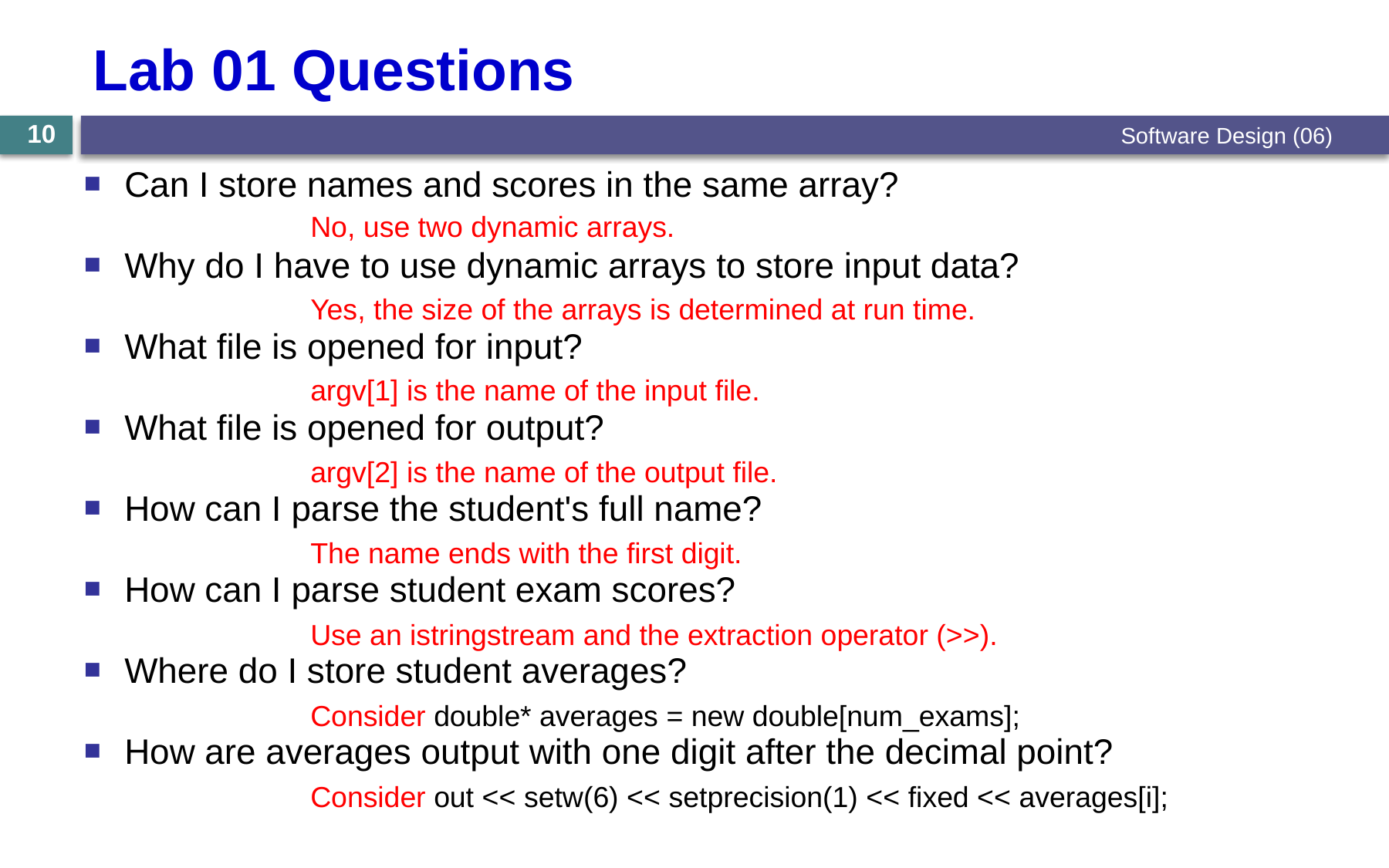

# Lab 01 Questions
10
Software Design (06)
Can I store names and scores in the same array?
Why do I have to use dynamic arrays to store input data?
What file is opened for input?
What file is opened for output?
How can I parse the student's full name?
How can I parse student exam scores?
Where do I store student averages?
How are averages output with one digit after the decimal point?
No, use two dynamic arrays.
Yes, the size of the arrays is determined at run time.
argv[1] is the name of the input file.
argv[2] is the name of the output file.
The name ends with the first digit.
Use an istringstream and the extraction operator (>>).
Consider double* averages = new double[num_exams];
Consider out << setw(6) << setprecision(1) << fixed << averages[i];